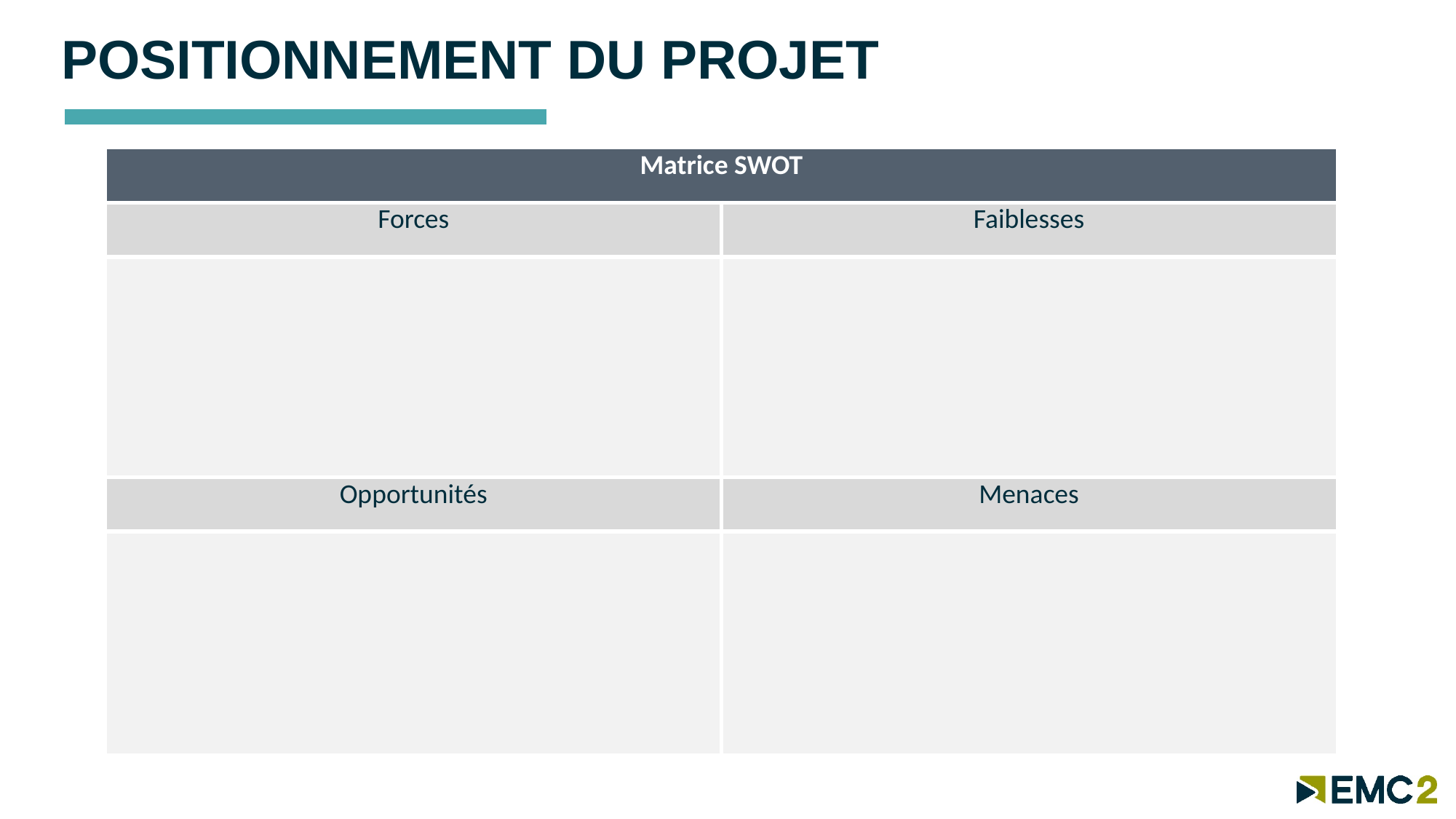

POSITIONNEMENT DU PROJET
| Matrice SWOT |  |
| --- | --- |
| Forces | Faiblesses |
|  |  |
| Opportunités | Menaces |
|  |  |